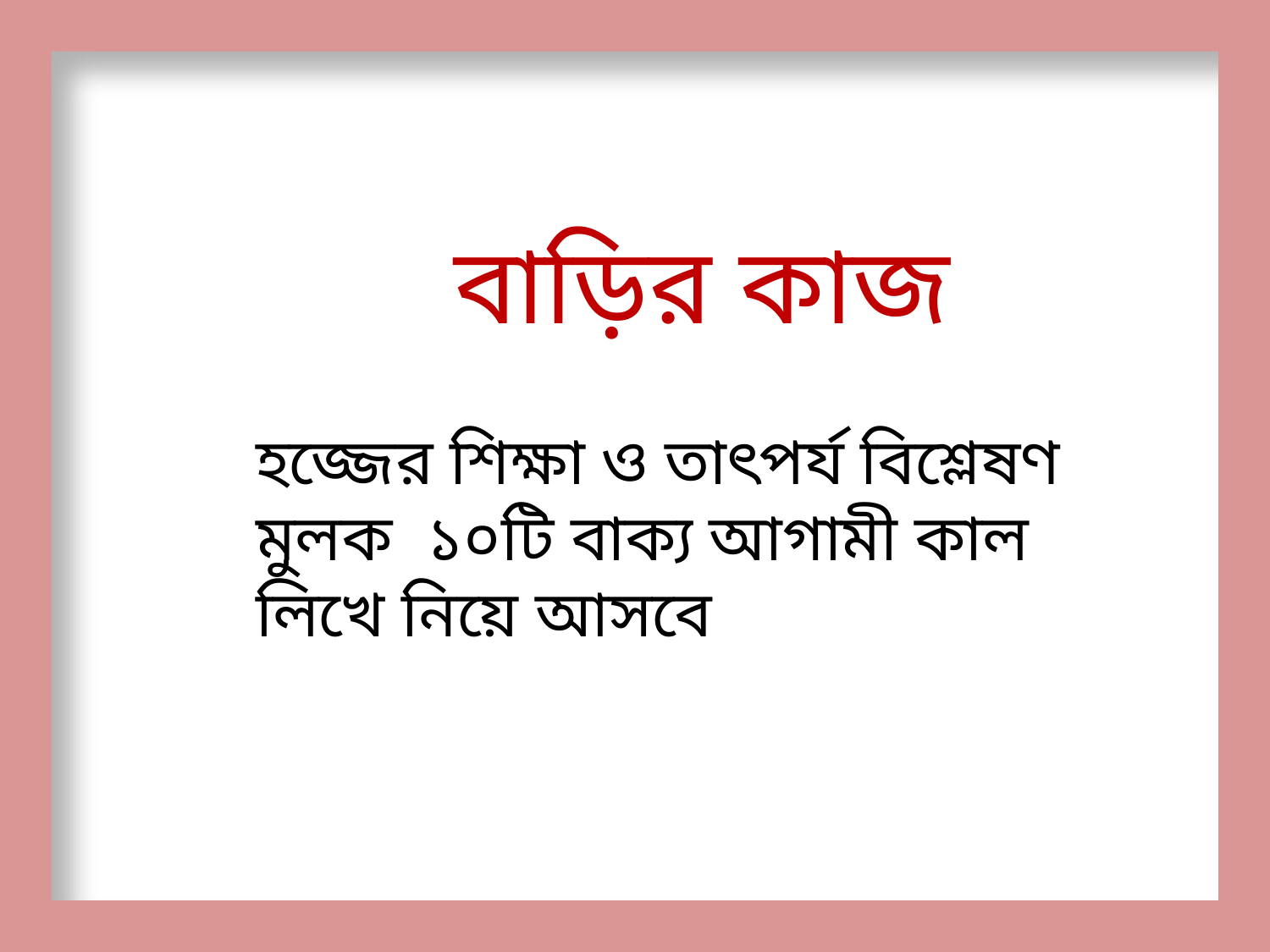

বাড়ির কাজ

হজ্জের শিক্ষা ও তাৎপর্য বিশ্লেষণ মুলক  ১০টি বাক্য আগামী কাল লিখে নিয়ে আসবে